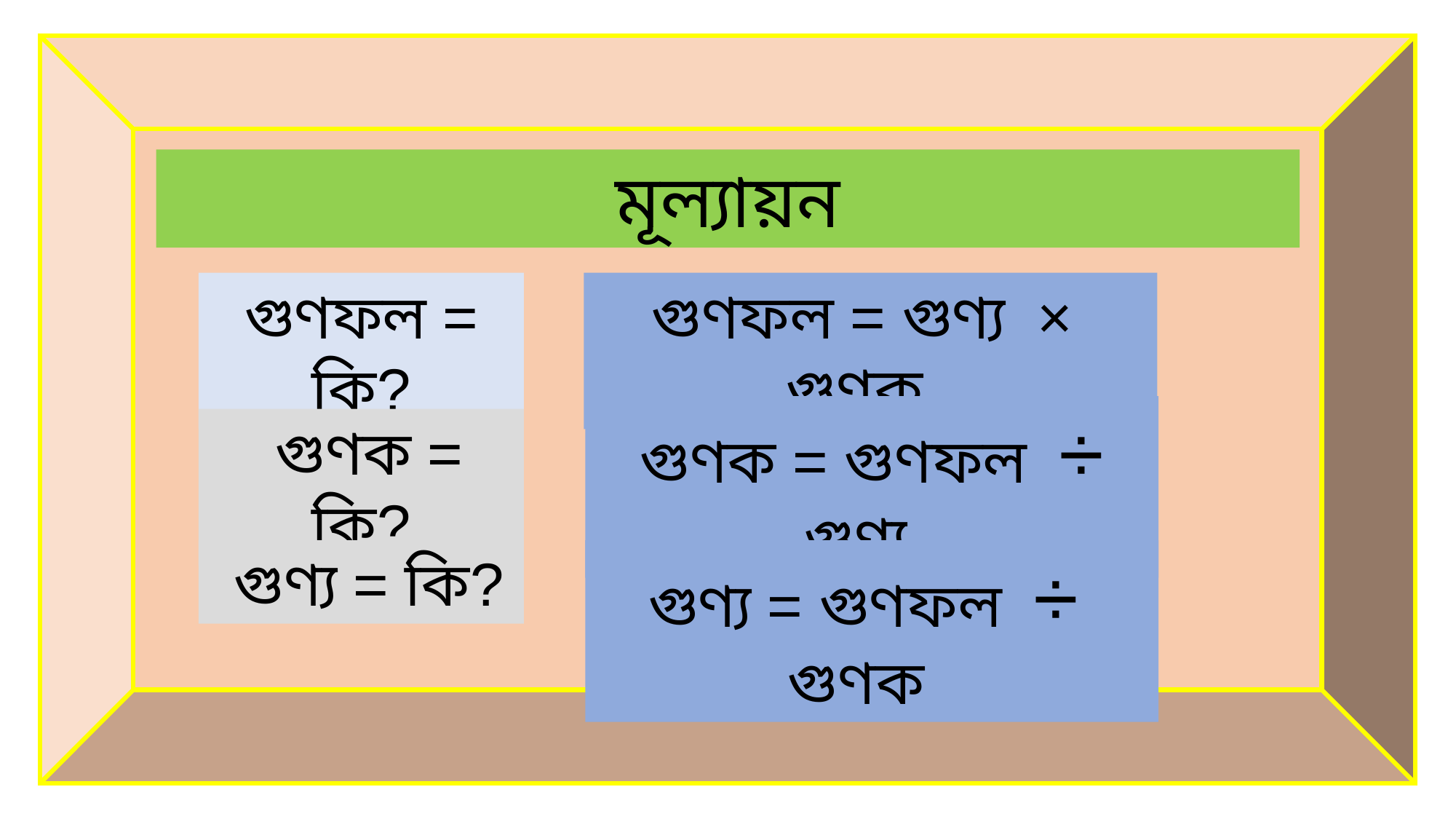

#
মূল্যায়ন
মূল্যায়ন

গুণফল = কি?
গুণফল = গুণ্য  ×  গুণক
গুণক = গুণফল  ÷ গুণ্য
 গুণক = কি?
 গুণ্য = কি?
গুণ্য = গুণফল  ÷  গুণক